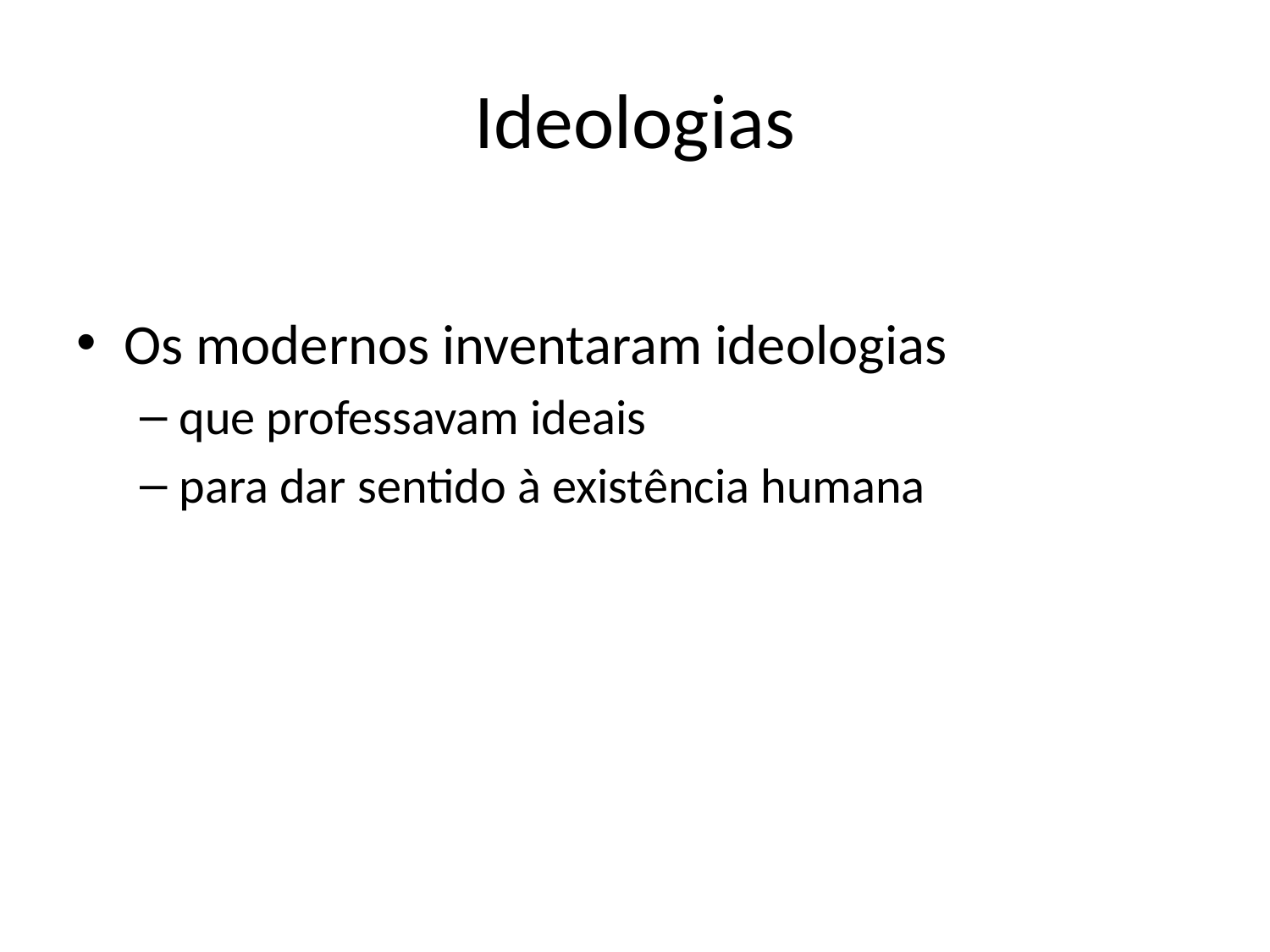

# Ideologias

Os modernos inventaram ideologias
que professavam ideais
para dar sentido à existência humana